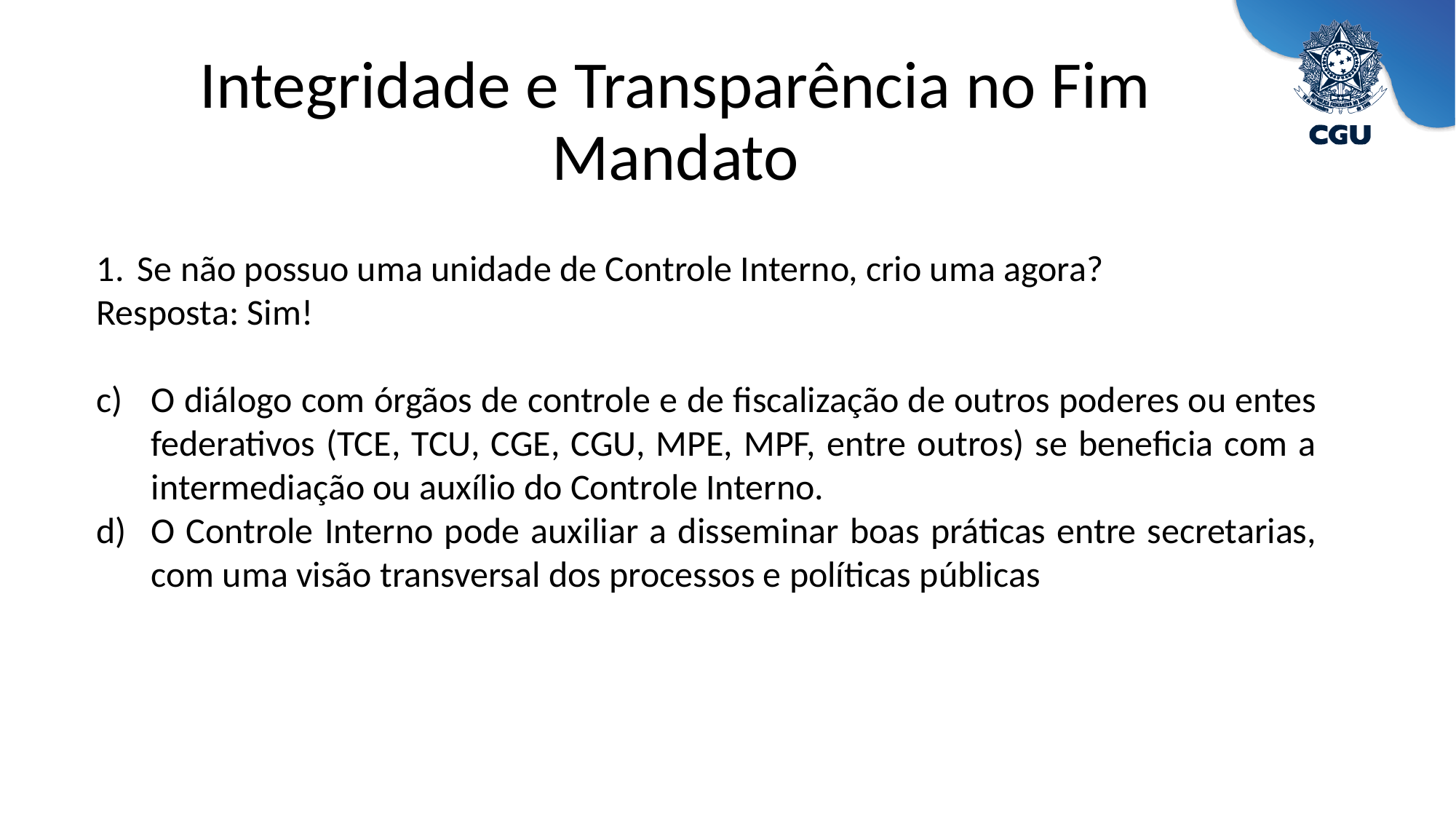

# Integridade e Transparência no Fim Mandato
Se não possuo uma unidade de Controle Interno, crio uma agora?
Resposta: Sim!

O diálogo com órgãos de controle e de fiscalização de outros poderes ou entes federativos (TCE, TCU, CGE, CGU, MPE, MPF, entre outros) se beneficia com a intermediação ou auxílio do Controle Interno.
O Controle Interno pode auxiliar a disseminar boas práticas entre secretarias, com uma visão transversal dos processos e políticas públicas